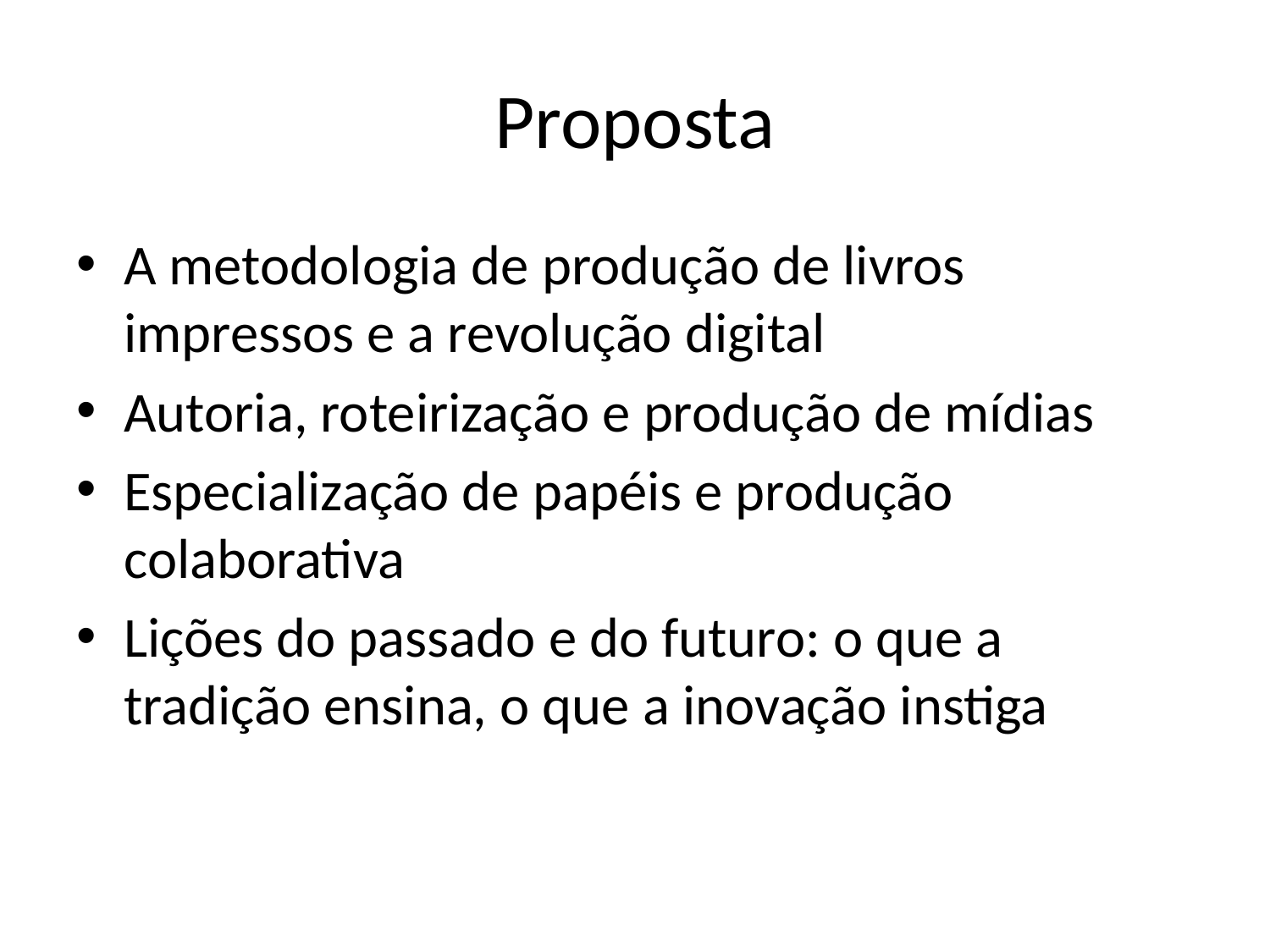

# Proposta
A metodologia de produção de livros impressos e a revolução digital
Autoria, roteirização e produção de mídias
Especialização de papéis e produção colaborativa
Lições do passado e do futuro: o que a tradição ensina, o que a inovação instiga